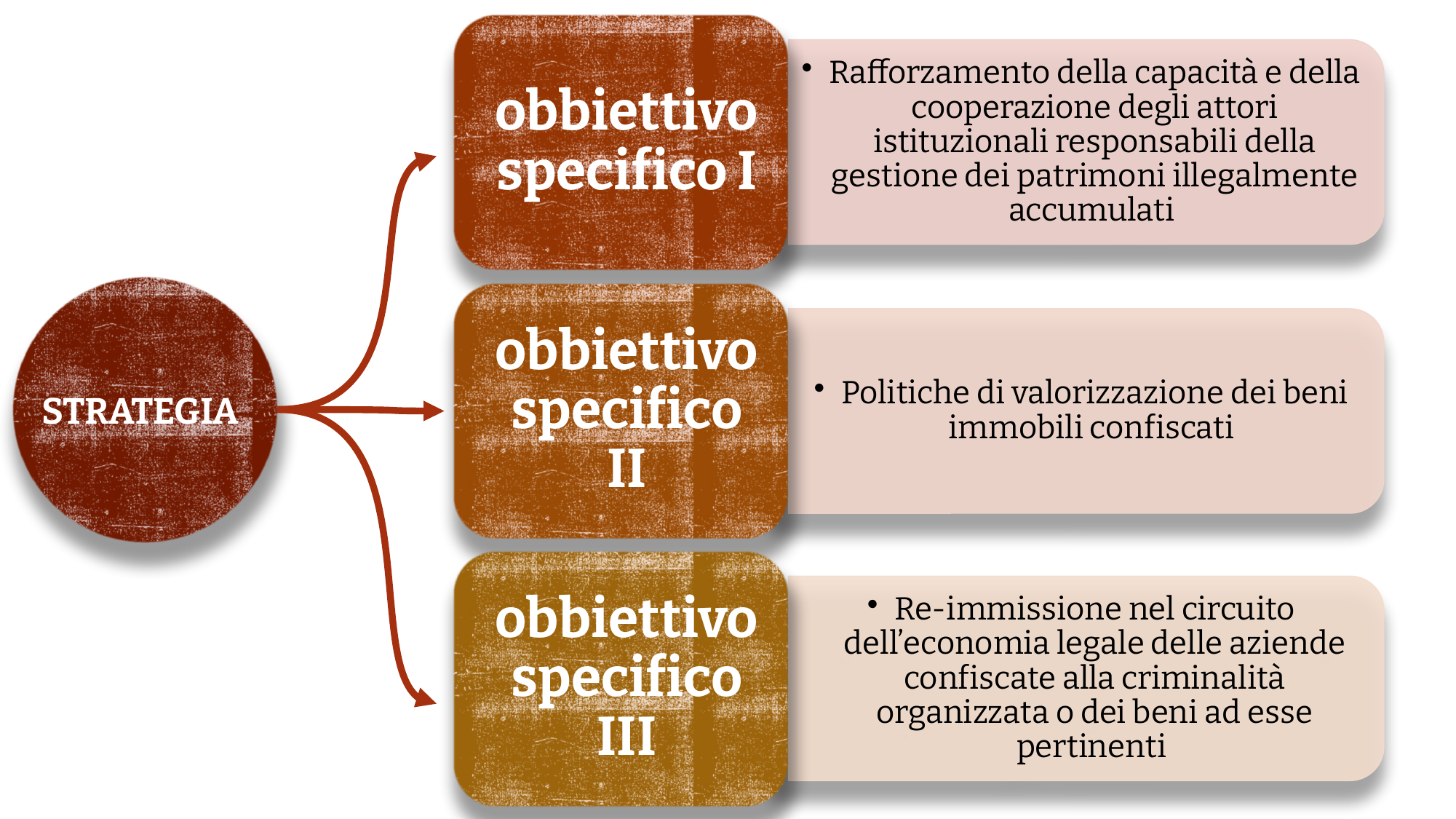

Rafforzamento della capacità e della cooperazione degli attori istituzionali responsabili della gestione dei patrimoni illegalmente accumulati
obbiettivo specifico I
Politiche di valorizzazione dei beni immobili confiscati
obbiettivo specifico II
Re-immissione nel circuito dell’economia legale delle aziende confiscate alla criminalità organizzata o dei beni ad esse pertinenti
obbiettivo specifico III

STRATEGIA